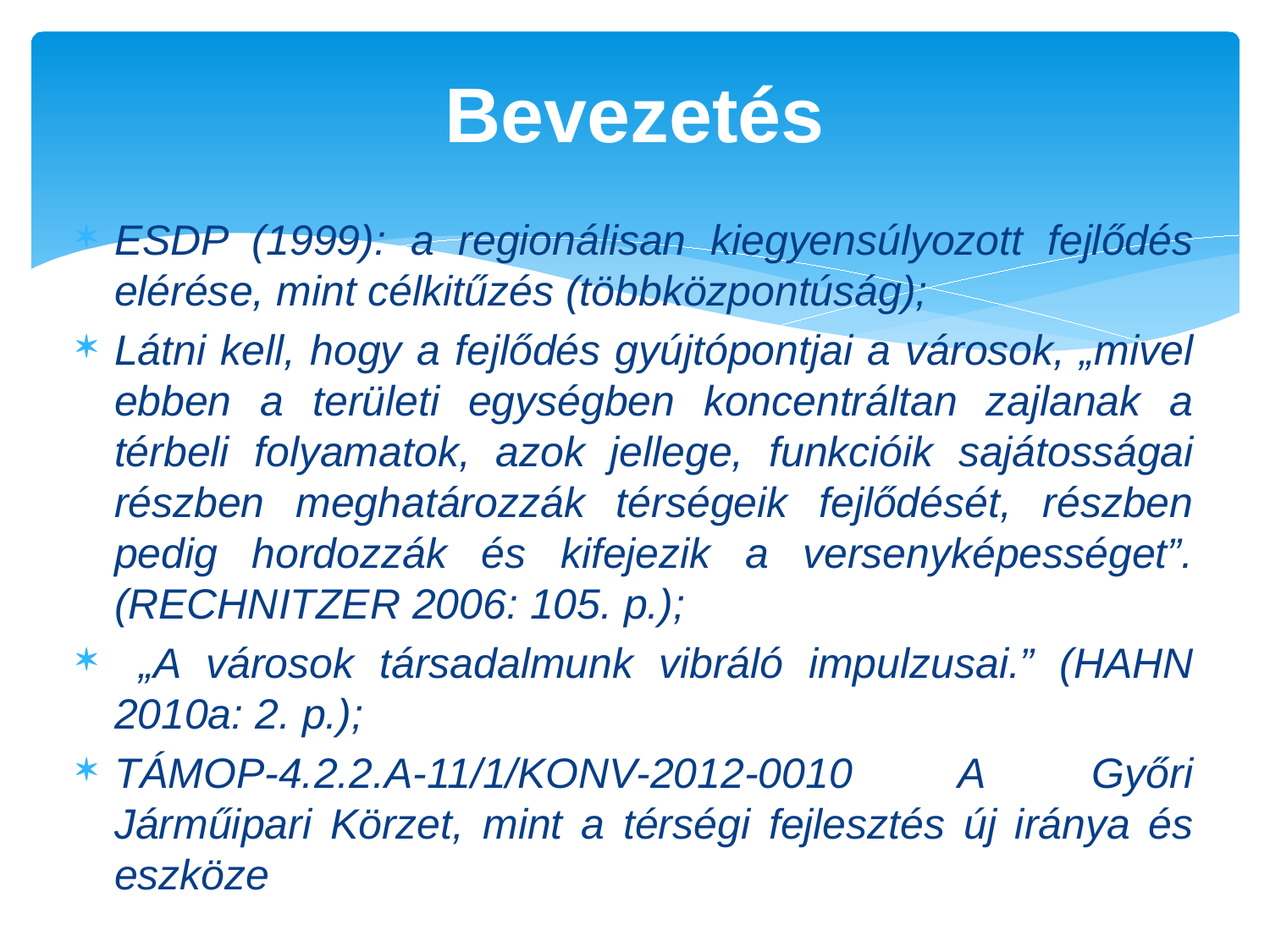

# Bevezetés
ESDP (1999): a regionálisan kiegyensúlyozott fejlődés elérése, mint célkitűzés (többközpontúság);
Látni kell, hogy a fejlődés gyújtópontjai a városok, „mivel ebben a területi egységben koncentráltan zajlanak a térbeli folyamatok, azok jellege, funkcióik sajátosságai részben meghatározzák térségeik fejlődését, részben pedig hordozzák és kifejezik a versenyképességet”. (RECHNITZER 2006: 105. p.);
 „A városok társadalmunk vibráló impulzusai.” (HAHN 2010a: 2. p.);
TÁMOP-4.2.2.A-11/1/KONV-2012-0010 A Győri Járműipari Körzet, mint a térségi fejlesztés új iránya és eszköze